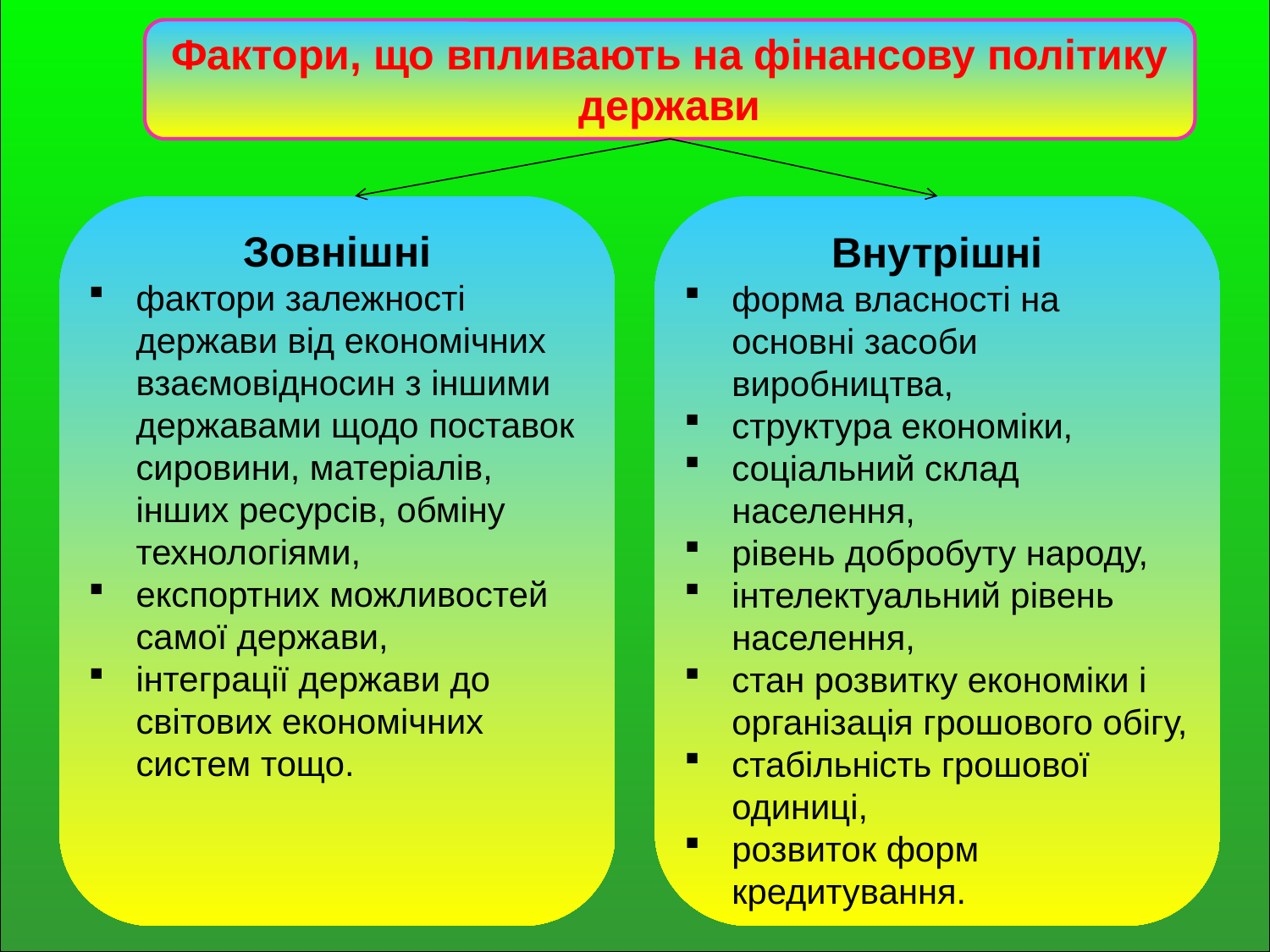

Фактори, що впливають на фінансову політику держави
Зовнішні
фактори залежності держави від економічних взаємовідносин з іншими державами щодо поставок сировини, матеріалів, інших ресурсів, обміну технологіями,
експортних можливостей самої держави,
інтеграції держави до світових економічних систем тощо.
Внутрішні
форма власності на основні засоби виробництва,
структура економіки,
соціальний склад населення,
рівень добробуту народу,
інтелектуальний рівень населення,
стан розвитку економіки і організація грошового обігу,
стабільність грошової одиниці,
розвиток форм кредитування.